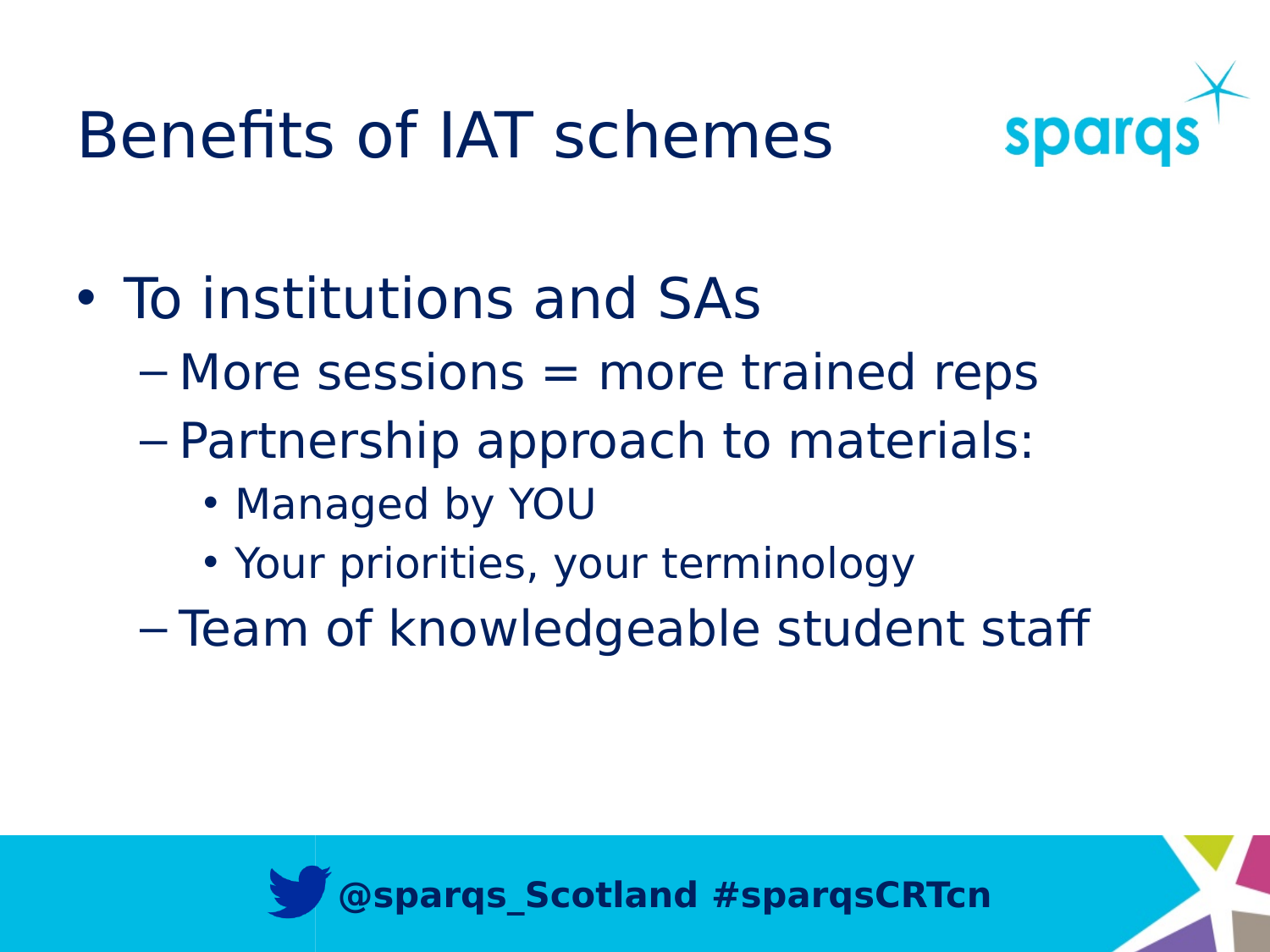

# Benefits of IAT schemes
To institutions and SAs
More sessions = more trained reps
Partnership approach to materials:
Managed by YOU
Your priorities, your terminology
Team of knowledgeable student staff